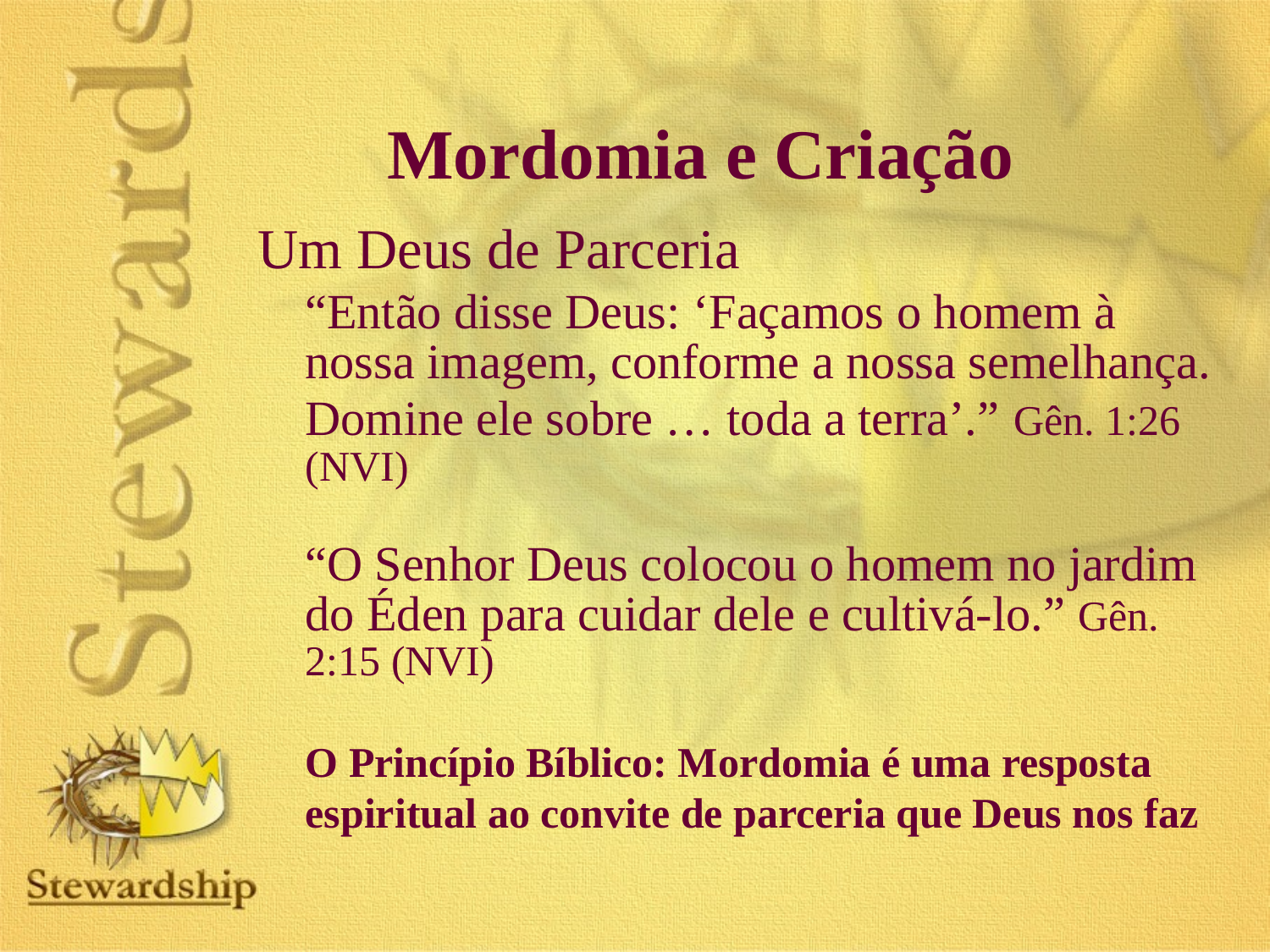

# Mordomia e Criação
Um Deus de Parceria
	“Então disse Deus: ‘Façamos o homem à nossa imagem, conforme a nossa semelhança. Domine ele sobre … toda a terra’.” Gên. 1:26 (NVI)

	“O Senhor Deus colocou o homem no jardim do Éden para cuidar dele e cultivá-lo.” Gên. 2:15 (NVI)

	O Princípio Bíblico: Mordomia é uma resposta espiritual ao convite de parceria que Deus nos faz